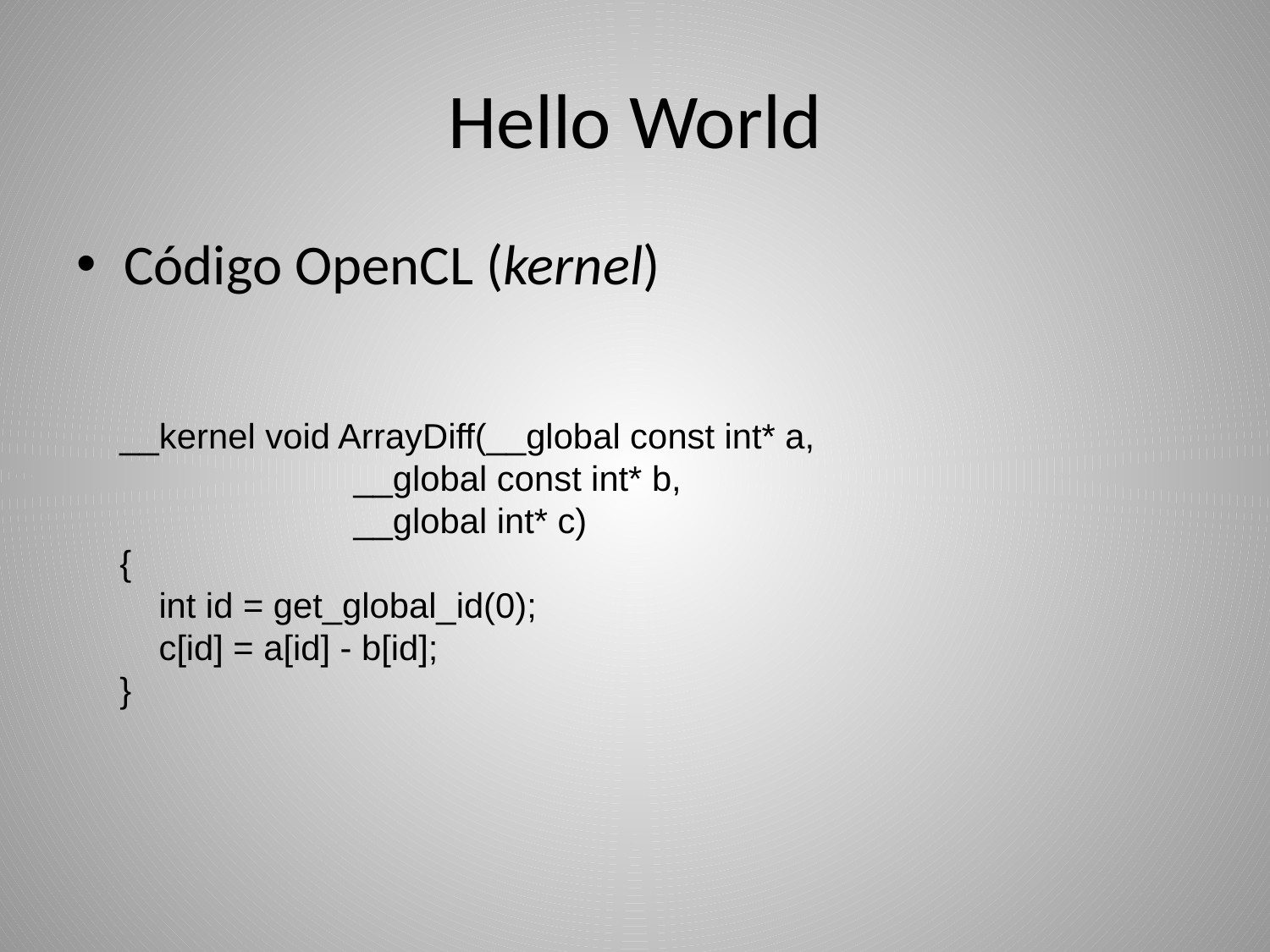

# Hello World
Código OpenCL (kernel)
__kernel void ArrayDiff(__global const int* a,
                        __global const int* b,
                        __global int* c)
{
    int id = get_global_id(0);
    c[id] = a[id] - b[id];
}